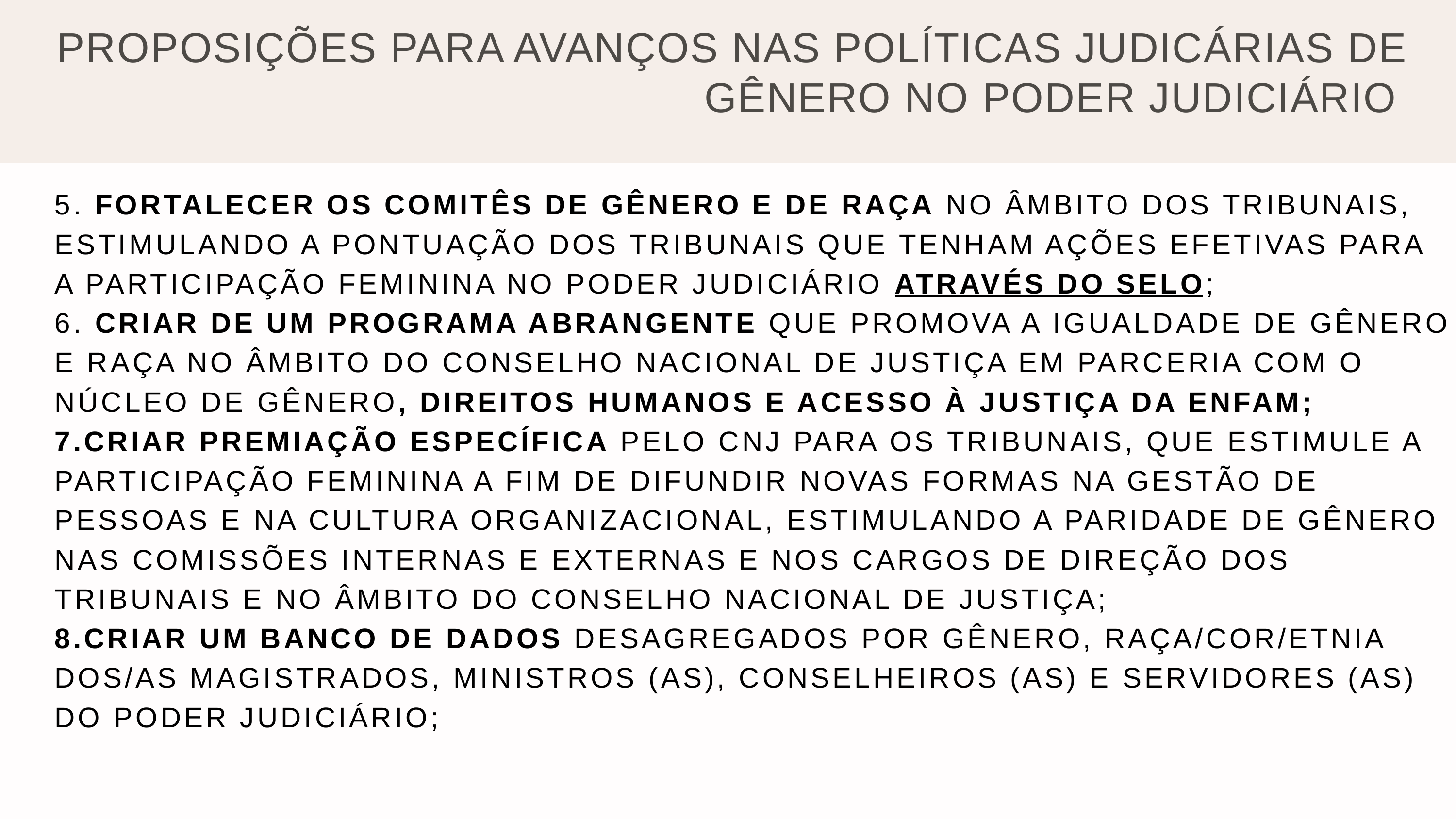

PROPOSIÇÕES PARA AVANÇOS NAS POLÍTICAS JUDICÁRIAS DE GÊNERO NO PODER JUDICIÁRIO
5. FORTALECER OS COMITÊS DE GÊNERO E DE RAÇA NO ÂMBITO DOS TRIBUNAIS, ESTIMULANDO A PONTUAÇÃO DOS TRIBUNAIS QUE TENHAM AÇÕES EFETIVAS PARA A PARTICIPAÇÃO FEMININA NO PODER JUDICIÁRIO ATRAVÉS DO SELO;
6. CRIAR DE UM PROGRAMA ABRANGENTE QUE PROMOVA A IGUALDADE DE GÊNERO E RAÇA NO ÂMBITO DO CONSELHO NACIONAL DE JUSTIÇA EM PARCERIA COM O NÚCLEO DE GÊNERO, DIREITOS HUMANOS E ACESSO À JUSTIÇA DA ENFAM;
7.CRIAR PREMIAÇÃO ESPECÍFICA PELO CNJ PARA OS TRIBUNAIS, QUE ESTIMULE A PARTICIPAÇÃO FEMININA A FIM DE DIFUNDIR NOVAS FORMAS NA GESTÃO DE PESSOAS E NA CULTURA ORGANIZACIONAL, ESTIMULANDO A PARIDADE DE GÊNERO NAS COMISSÕES INTERNAS E EXTERNAS E NOS CARGOS DE DIREÇÃO DOS TRIBUNAIS E NO ÂMBITO DO CONSELHO NACIONAL DE JUSTIÇA;
8.CRIAR UM BANCO DE DADOS DESAGREGADOS POR GÊNERO, RAÇA/COR/ETNIA DOS/AS MAGISTRADOS, MINISTROS (AS), CONSELHEIROS (AS) E SERVIDORES (AS) DO PODER JUDICIÁRIO;